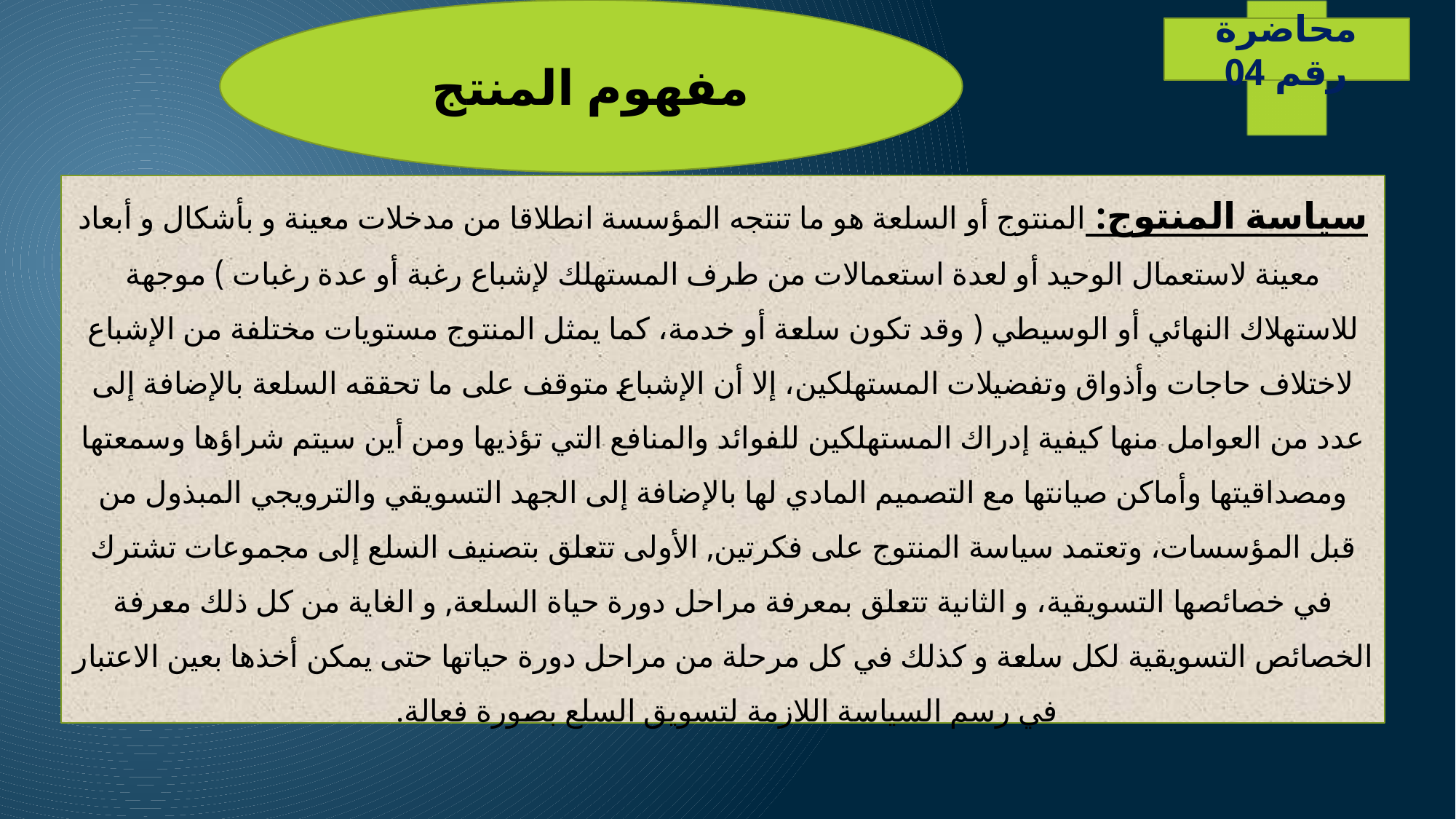

مفهوم المنتج
محاضرة رقم 04
سياسة المنتوج: المنتوج أو السلعة هو ما تنتجه المؤسسة انطلاقا من مدخلات معينة و بأشكال و أبعاد معينة لاستعمال الوحيد أو لعدة استعمالات من طرف المستهلك لإشباع رغبة أو عدة رغبات ) موجهة للاستهلاك النهائي أو الوسيطي ( وقد تكون سلعة أو خدمة، كما يمثل المنتوج مستويات مختلفة من الإشباع لاختلاف حاجات وأذواق وتفضيلات المستهلكين، إلا أن الإشباع متوقف على ما تحققه السلعة بالإضافة إلى عدد من العوامل منها كيفية إدراك المستهلكين للفوائد والمنافع التي تؤذيها ومن أين سيتم شراؤها وسمعتها ومصداقيتها وأماكن صيانتها مع التصميم المادي لها بالإضافة إلى الجهد التسويقي والترويجي المبذول من قبل المؤسسات، وتعتمد سياسة المنتوج على فكرتين, الأولى تتعلق بتصنيف السلع إلى مجموعات تشترك في خصائصها التسويقية، و الثانية تتعلق بمعرفة مراحل دورة حياة السلعة, و الغاية من كل ذلك معرفة الخصائص التسويقية لكل سلعة و كذلك في كل مرحلة من مراحل دورة حياتها حتى يمكن أخذها بعين الاعتبار في رسم السياسة اللازمة لتسويق السلع بصورة فعالة.